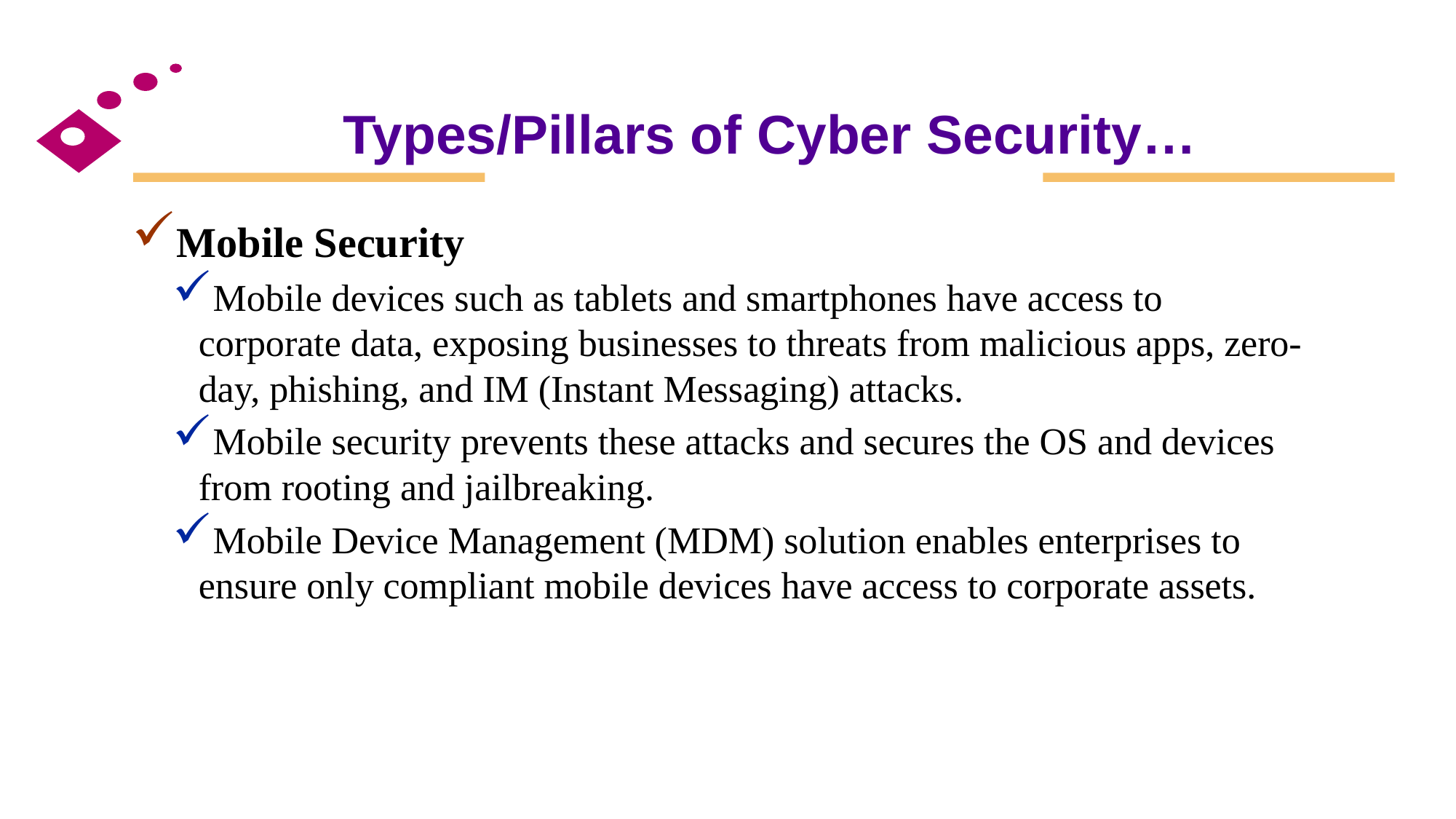

# Types/Pillars of Cyber Security…
Mobile Security
Mobile devices such as tablets and smartphones have access to corporate data, exposing businesses to threats from malicious apps, zero-day, phishing, and IM (Instant Messaging) attacks.
Mobile security prevents these attacks and secures the OS and devices from rooting and jailbreaking.
Mobile Device Management (MDM) solution enables enterprises to ensure only compliant mobile devices have access to corporate assets.